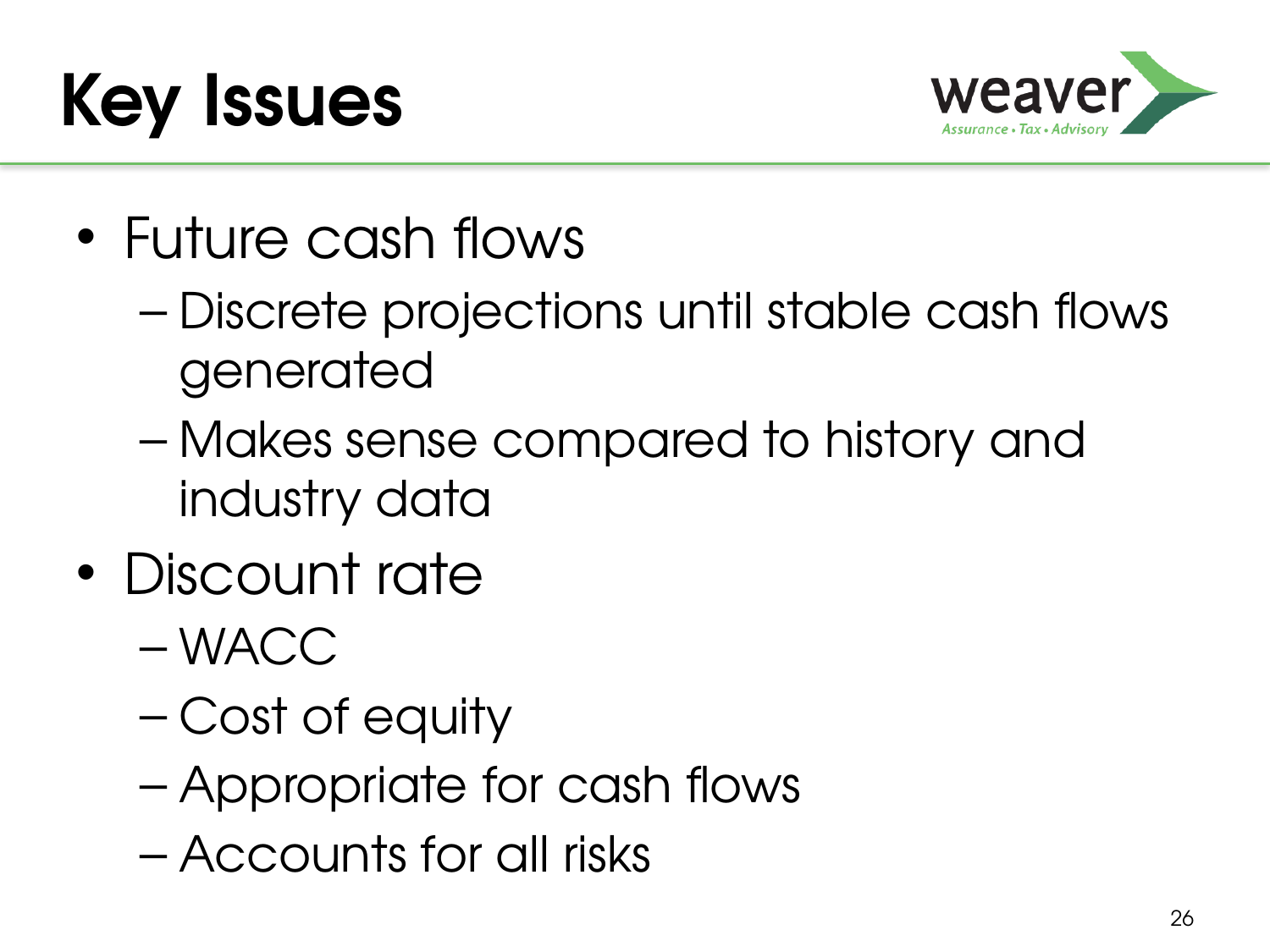

# Key Issues
Future cash flows
Discrete projections until stable cash flows generated
Makes sense compared to history and industry data
Discount rate
WACC
Cost of equity
Appropriate for cash flows
Accounts for all risks
26